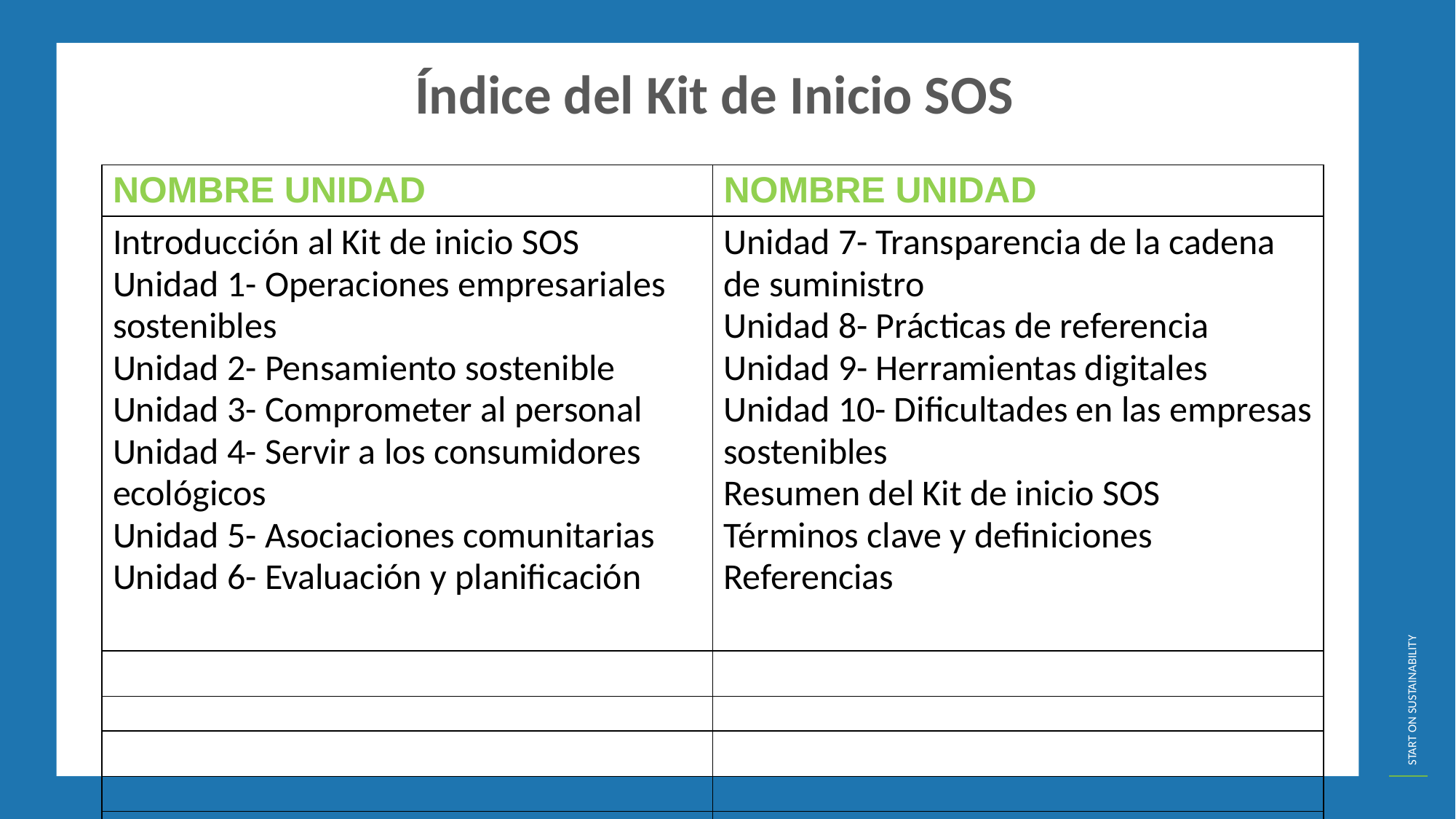

Índice del Kit de Inicio SOS
| NOMBRE UNIDAD | NOMBRE UNIDAD |
| --- | --- |
| Introducción al Kit de inicio SOS Unidad 1- Operaciones empresariales sostenibles Unidad 2- Pensamiento sostenible Unidad 3- Comprometer al personal Unidad 4- Servir a los consumidores ecológicos Unidad 5- Asociaciones comunitarias Unidad 6- Evaluación y planificación | Unidad 7- Transparencia de la cadena de suministro Unidad 8- Prácticas de referencia Unidad 9- Herramientas digitales Unidad 10- Dificultades en las empresas sostenibles Resumen del Kit de inicio SOS Términos clave y definiciones Referencias |
|  |  |
|  |  |
|  |  |
|  |  |
|  |  |